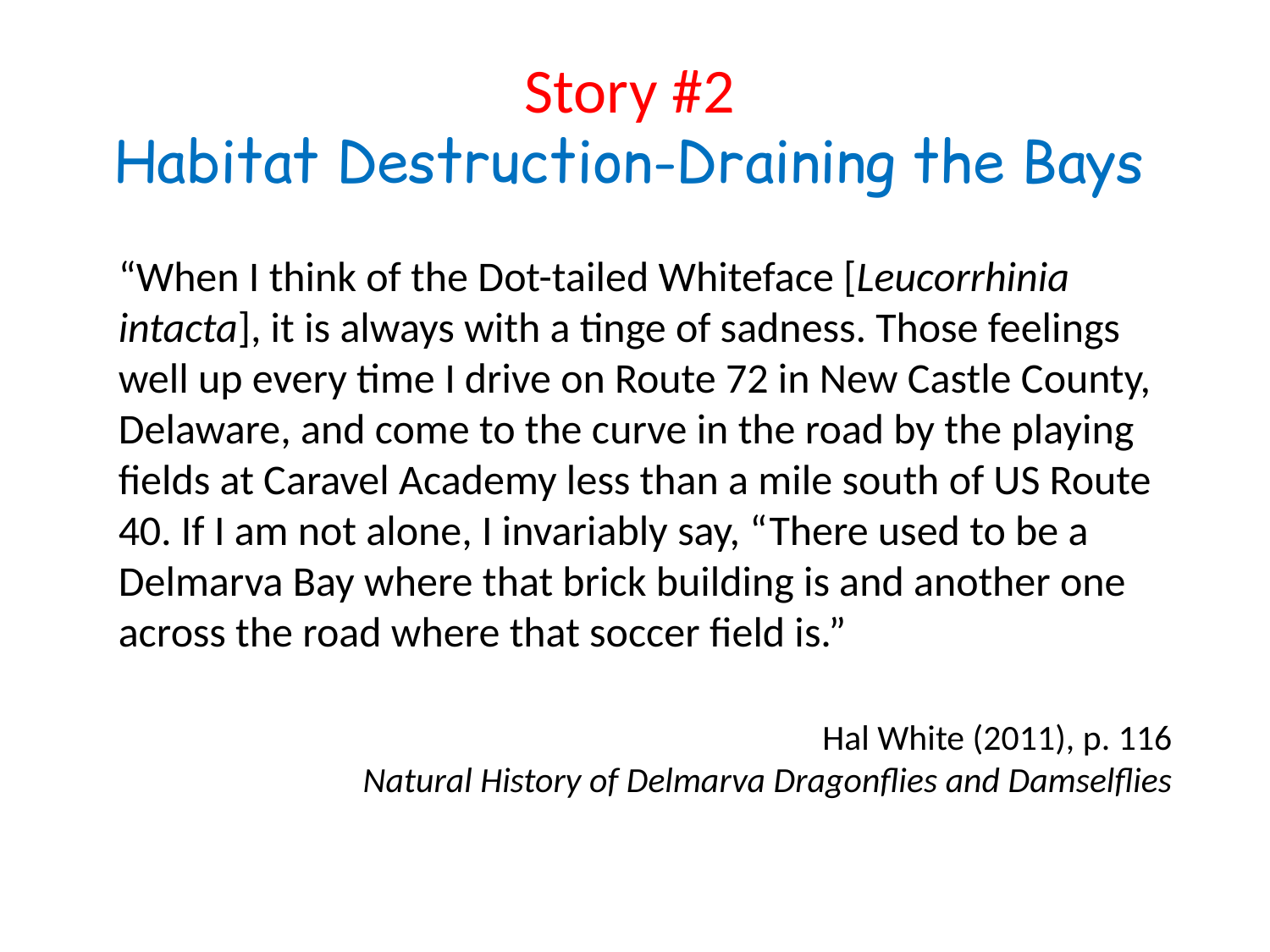

# Story #2 Habitat Destruction-Draining the Bays
“When I think of the Dot-tailed Whiteface [Leucorrhinia intacta], it is always with a tinge of sadness. Those feelings well up every time I drive on Route 72 in New Castle County, Delaware, and come to the curve in the road by the playing fields at Caravel Academy less than a mile south of US Route 40. If I am not alone, I invariably say, “There used to be a Delmarva Bay where that brick building is and another one across the road where that soccer field is.”

Hal White (2011), p. 116
Natural History of Delmarva Dragonflies and Damselflies